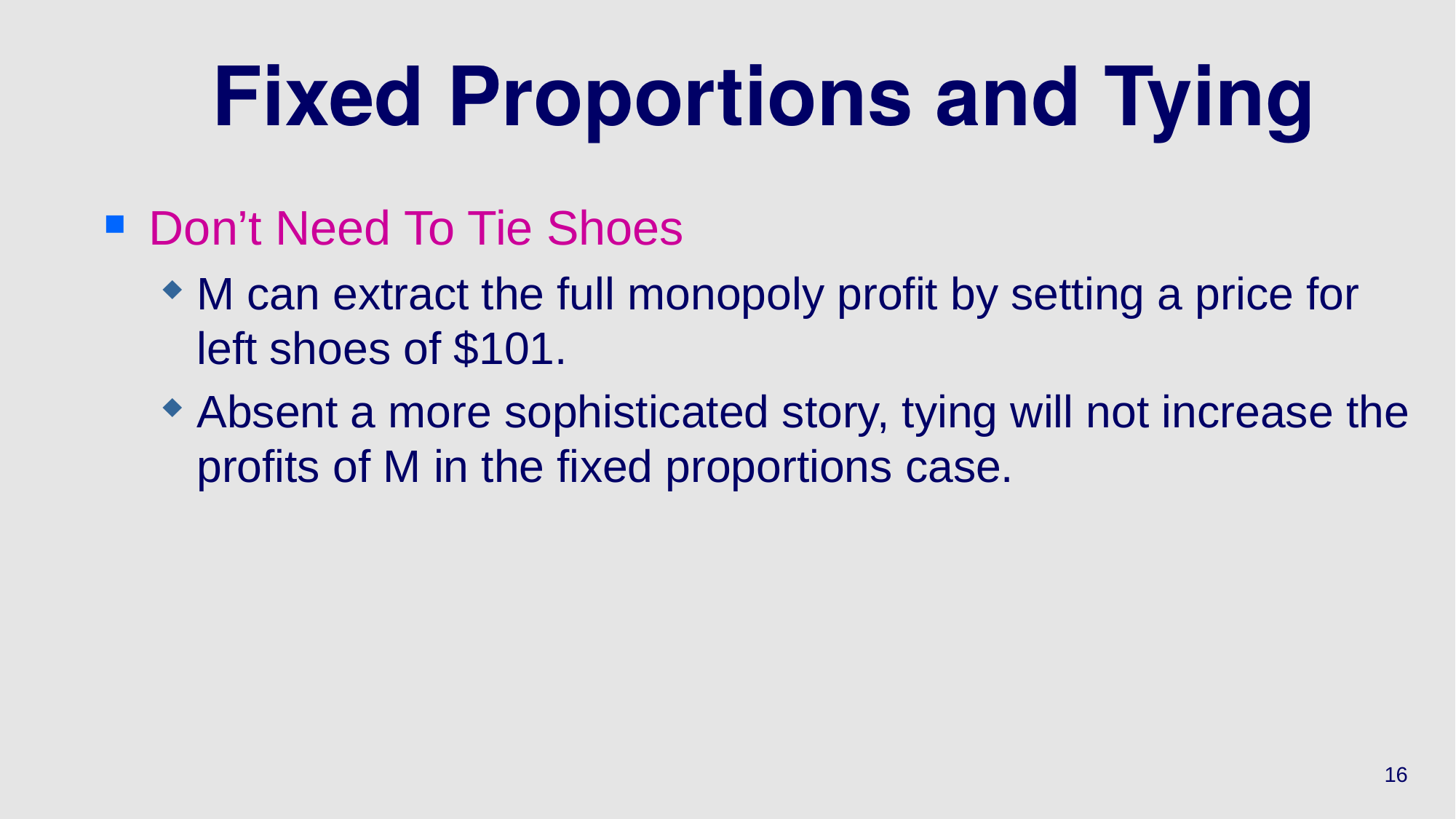

# Fixed Proportions and Tying
Don’t Need To Tie Shoes
M can extract the full monopoly profit by setting a price for left shoes of $101.
Absent a more sophisticated story, tying will not increase the profits of M in the fixed proportions case.
16